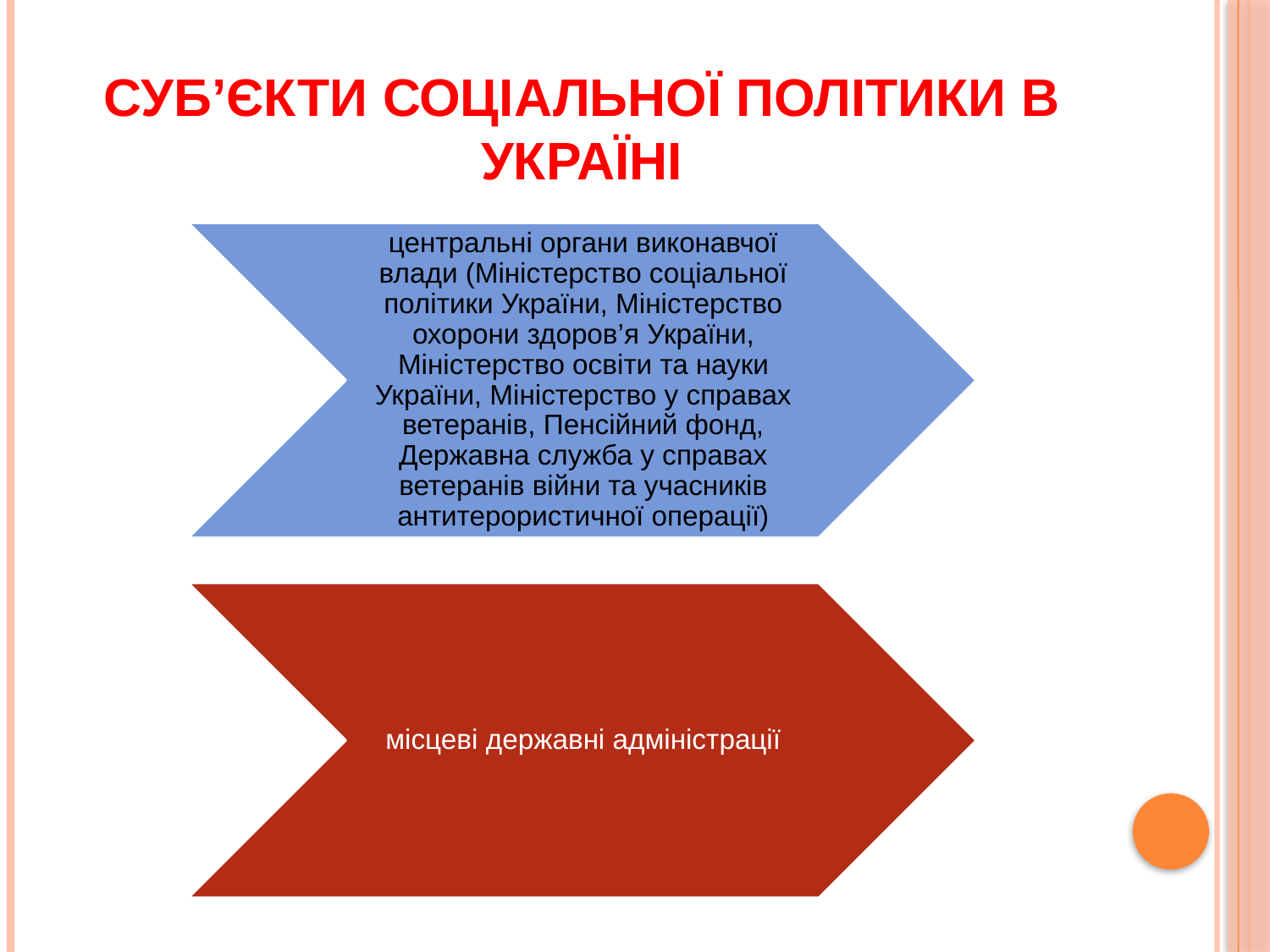

# Суб’єкти соціальної політики в Україні
центральні органи виконавчої влади (Міністерство соціальної політики України, Міністерство охорони здоров’я України, Міністерство освіти та науки України, Міністерство у справах ветеранів, Пенсійний фонд, Державна служба у справах ветеранів війни та учасників антитерористичної операції)
місцеві державні адміністрації